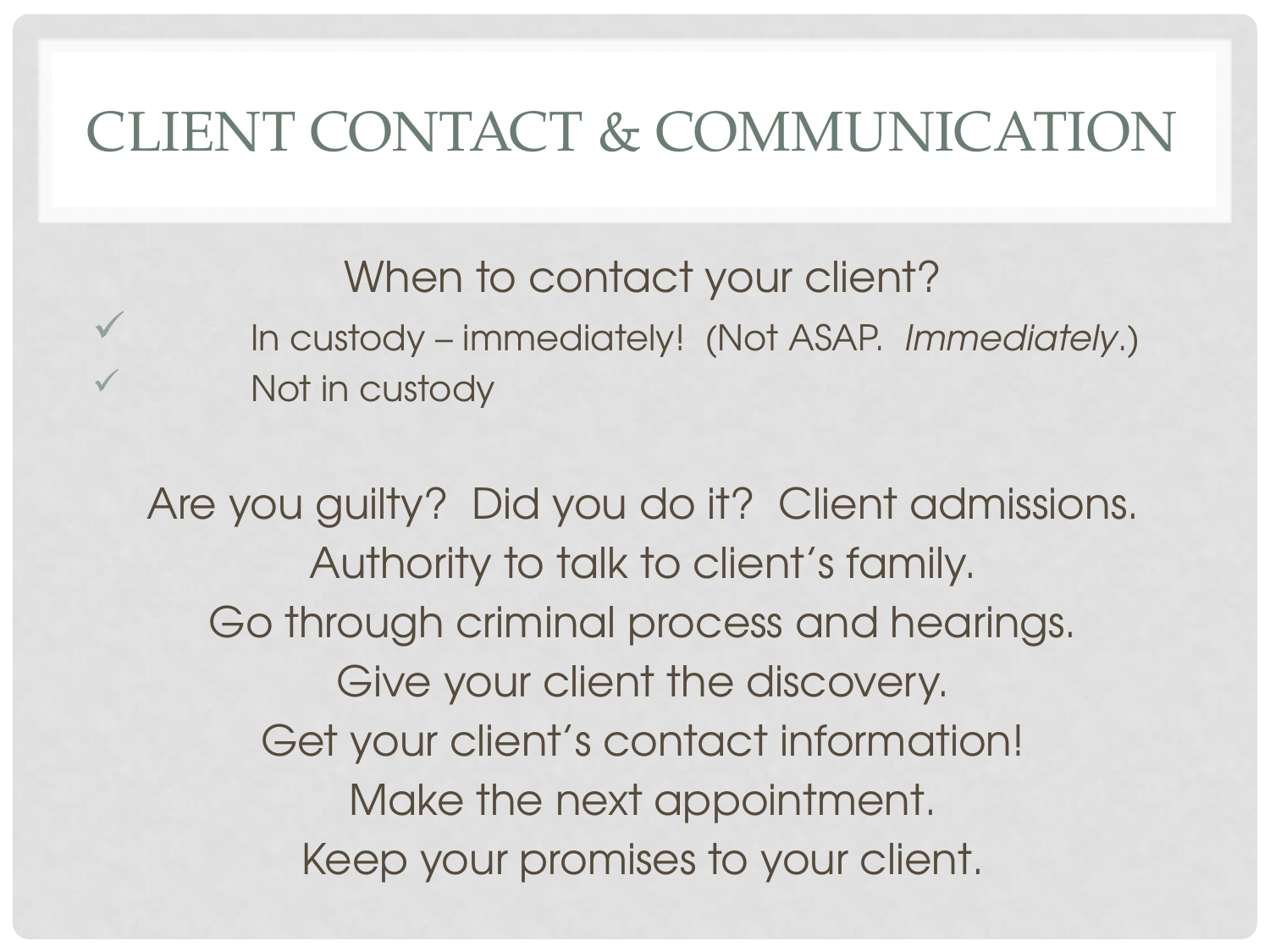

# CLIENT CONTACT & COMMUNICATION
When to contact your client?
	In custody – immediately!  (Not ASAP.  Immediately.)
	Not in custody

Are you guilty?  Did you do it?  Client admissions.
Authority to talk to client’s family.
Go through criminal process and hearings.
Give your client the discovery.
Get your client’s contact information!
Make the next appointment.
Keep your promises to your client.